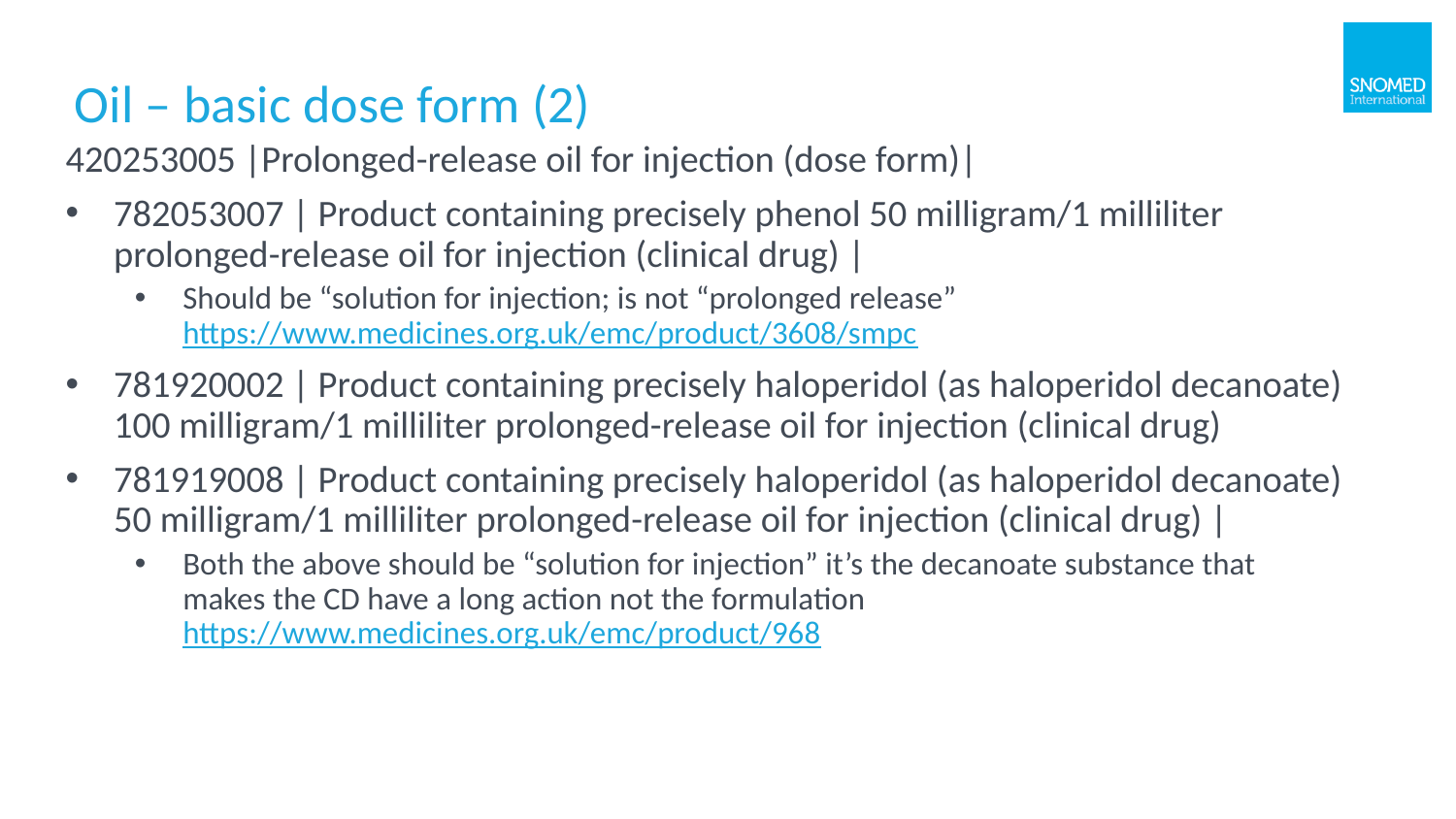

# Oil – basic dose form (2)
420253005 |Prolonged-release oil for injection (dose form)|
782053007 | Product containing precisely phenol 50 milligram/1 milliliter prolonged-release oil for injection (clinical drug) |
Should be “solution for injection; is not “prolonged release” https://www.medicines.org.uk/emc/product/3608/smpc
781920002 | Product containing precisely haloperidol (as haloperidol decanoate) 100 milligram/1 milliliter prolonged-release oil for injection (clinical drug)
781919008 | Product containing precisely haloperidol (as haloperidol decanoate) 50 milligram/1 milliliter prolonged-release oil for injection (clinical drug) |
Both the above should be “solution for injection” it’s the decanoate substance that makes the CD have a long action not the formulation https://www.medicines.org.uk/emc/product/968